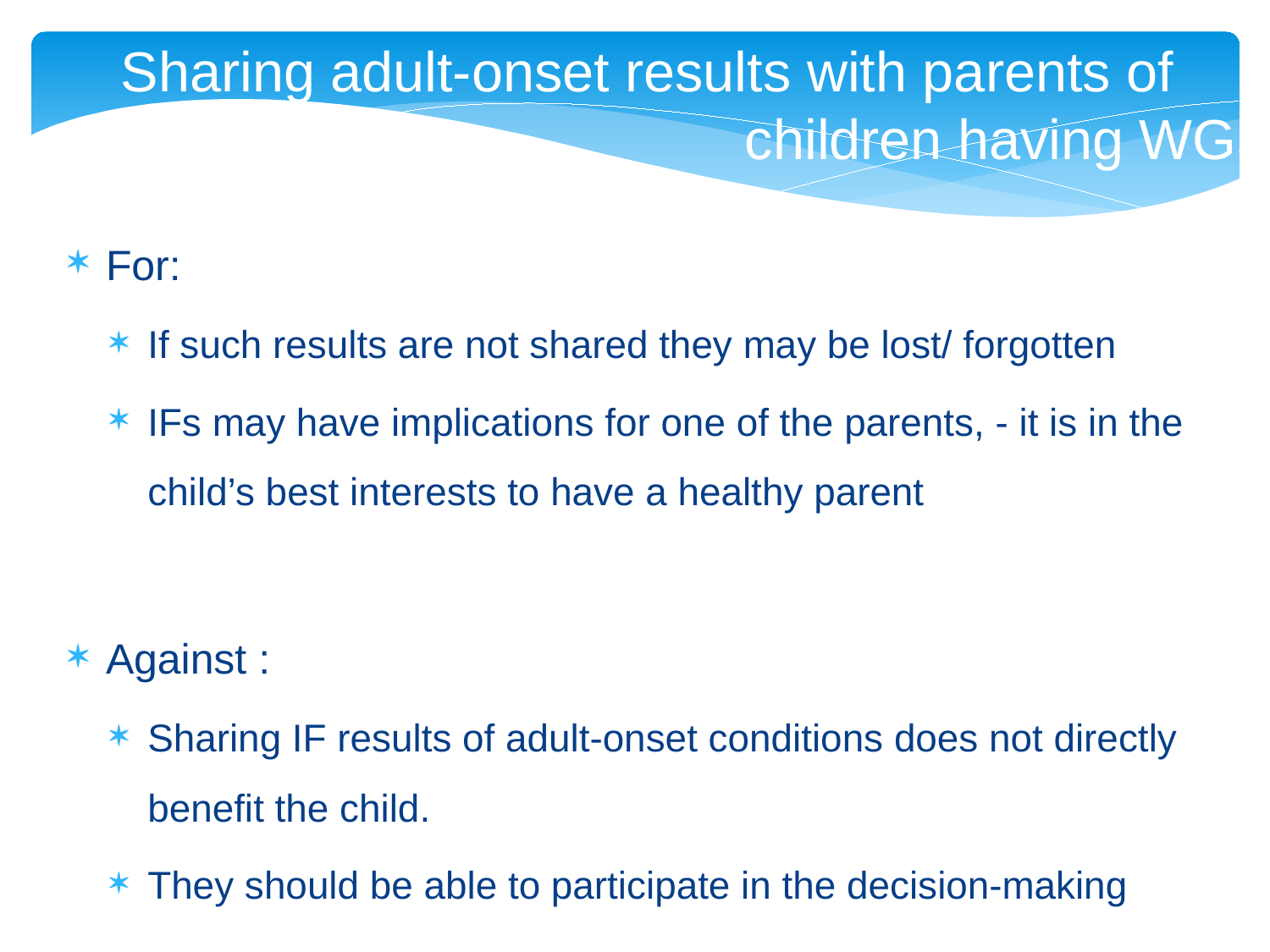

Sharing adult-onset results with parents of			c			children having WGS
For:
If such results are not shared they may be lost/ forgotten
IFs may have implications for one of the parents, - it is in the child’s best interests to have a healthy parent

Against :
Sharing IF results of adult-onset conditions does not directly benefit the child.
They should be able to participate in the decision-making